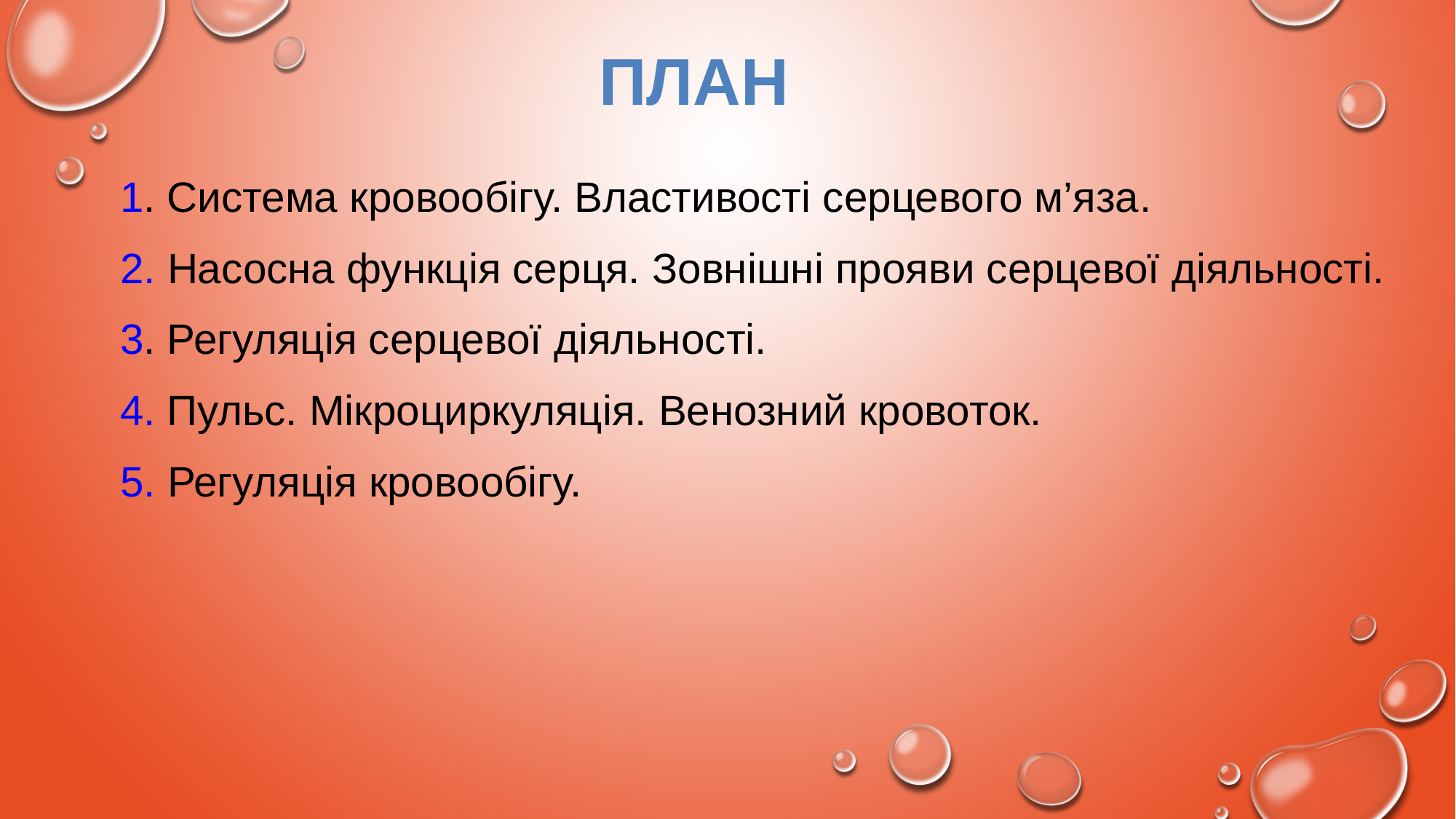

ПЛАН
1. Система кровообігу. Властивості серцевого м’яза.
2. Насосна функція серця. Зовнішні прояви серцевої діяльності.
3. Регуляція серцевої діяльності.
4. Пульс. Мікроциркуляція. Венозний кровоток.
5. Регуляція кровообігу.